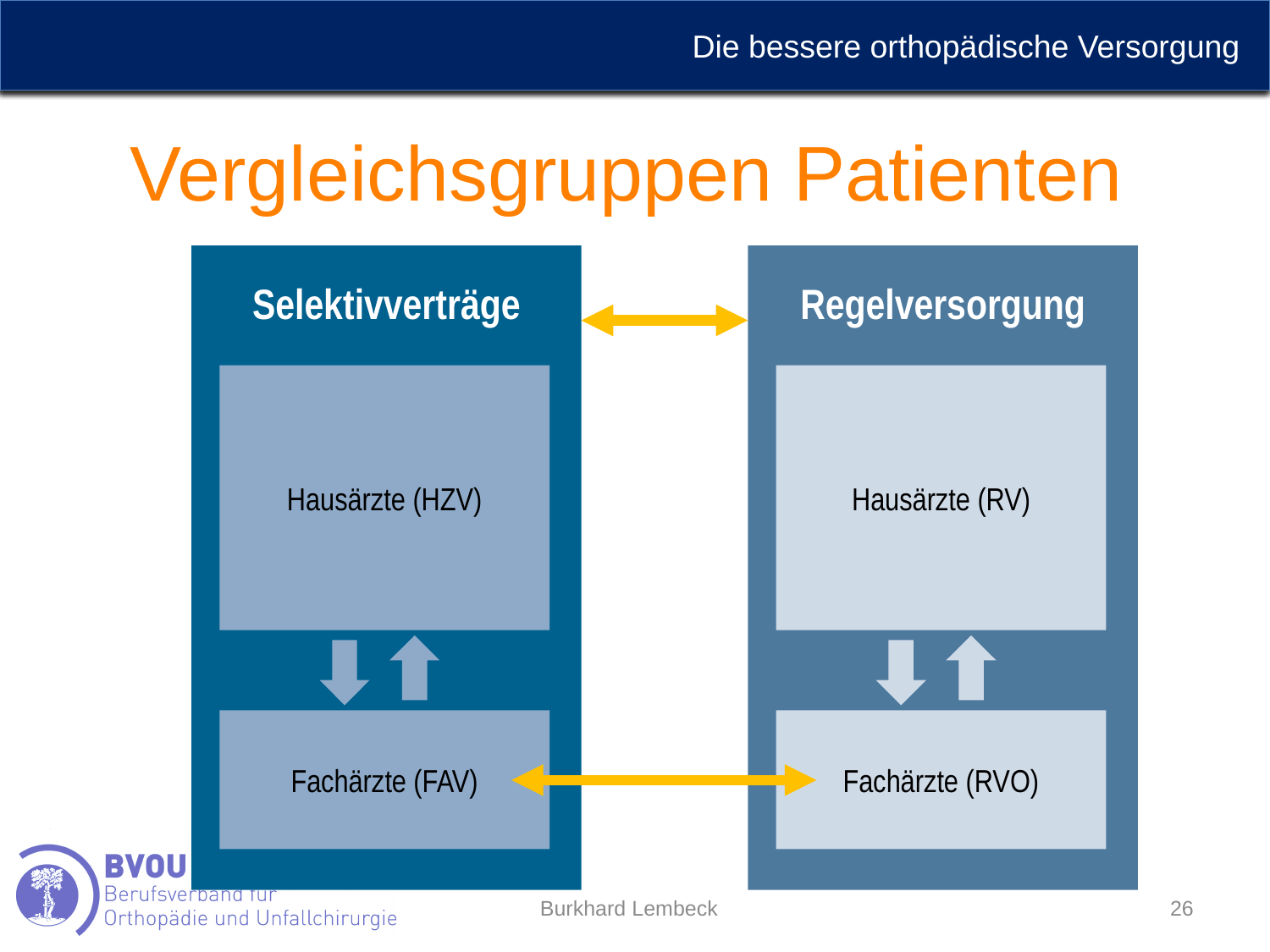

# Vergleichsgruppen Patienten

Selektivverträge

Regelversorgung
Hausärzte (HZV)
Hausärzte (RV)

Fachärzte (FAV)
Fachärzte (RVO)
Burkhard Lembeck
26